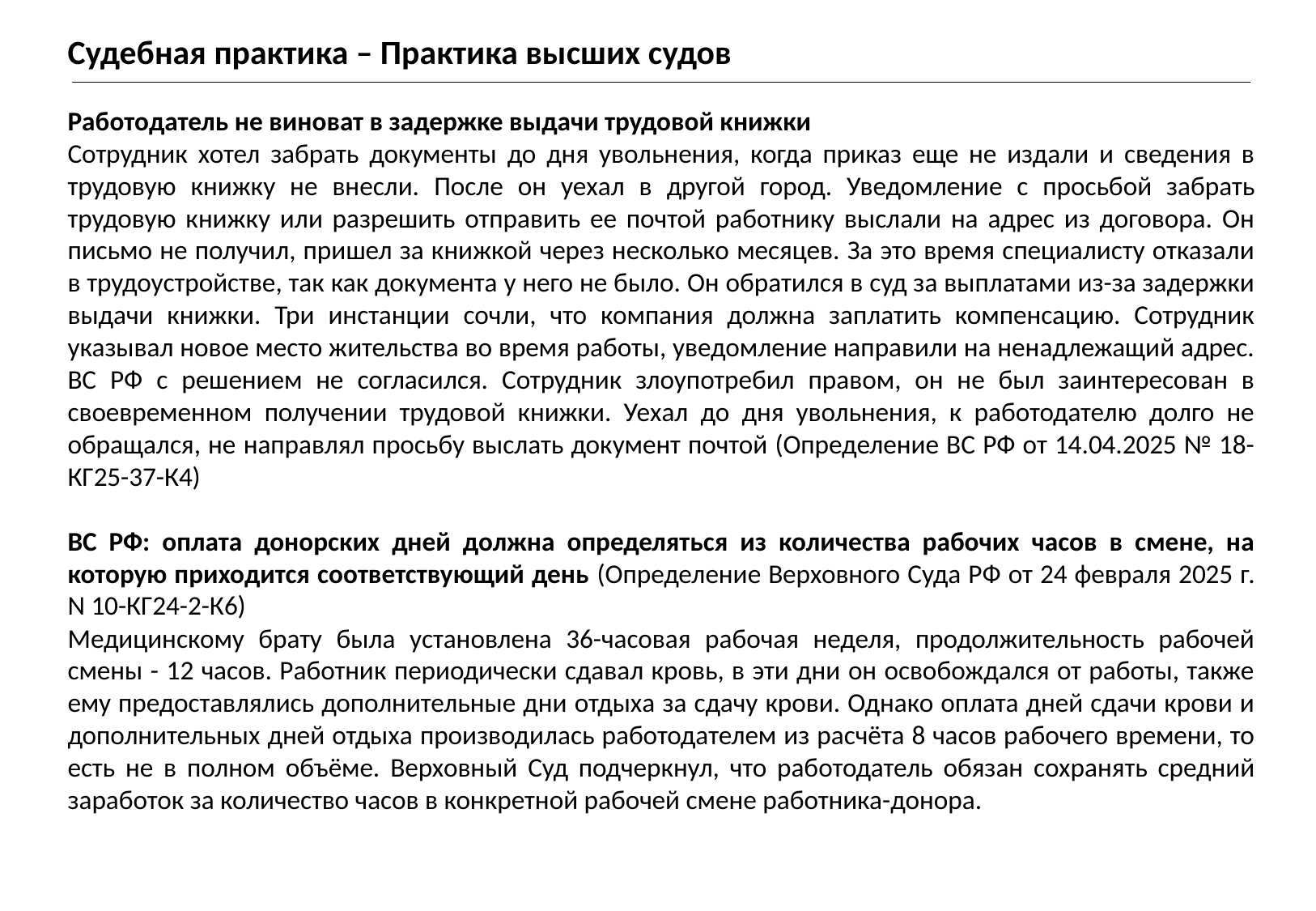

Судебная практика – Практика высших судов
Работодатель не виноват в задержке выдачи трудовой книжки
Сотрудник хотел забрать документы до дня увольнения, когда приказ еще не издали и сведения в трудовую книжку не внесли. После он уехал в другой город. Уведомление с просьбой забрать трудовую книжку или разрешить отправить ее почтой работнику выслали на адрес из договора. Он письмо не получил, пришел за книжкой через несколько месяцев. За это время специалисту отказали в трудоустройстве, так как документа у него не было. Он обратился в суд за выплатами из-за задержки выдачи книжки. Три инстанции сочли, что компания должна заплатить компенсацию. Сотрудник указывал новое место жительства во время работы, уведомление направили на ненадлежащий адрес. ВС РФ с решением не согласился. Сотрудник злоупотребил правом, он не был заинтересован в своевременном получении трудовой книжки. Уехал до дня увольнения, к работодателю долго не обращался, не направлял просьбу выслать документ почтой (Определение ВС РФ от 14.04.2025 № 18-КГ25-37-К4)

ВС РФ: оплата донорских дней должна определяться из количества рабочих часов в смене, на которую приходится соответствующий день (Определение Верховного Суда РФ от 24 февраля 2025 г. N 10-КГ24-2-К6)
Медицинскому брату была установлена 36-часовая рабочая неделя, продолжительность рабочей смены - 12 часов. Работник периодически сдавал кровь, в эти дни он освобождался от работы, также ему предоставлялись дополнительные дни отдыха за сдачу крови. Однако оплата дней сдачи крови и дополнительных дней отдыха производилась работодателем из расчёта 8 часов рабочего времени, то есть не в полном объёме. Верховный Суд подчеркнул, что работодатель обязан сохранять средний заработок за количество часов в конкретной рабочей смене работника-донора.